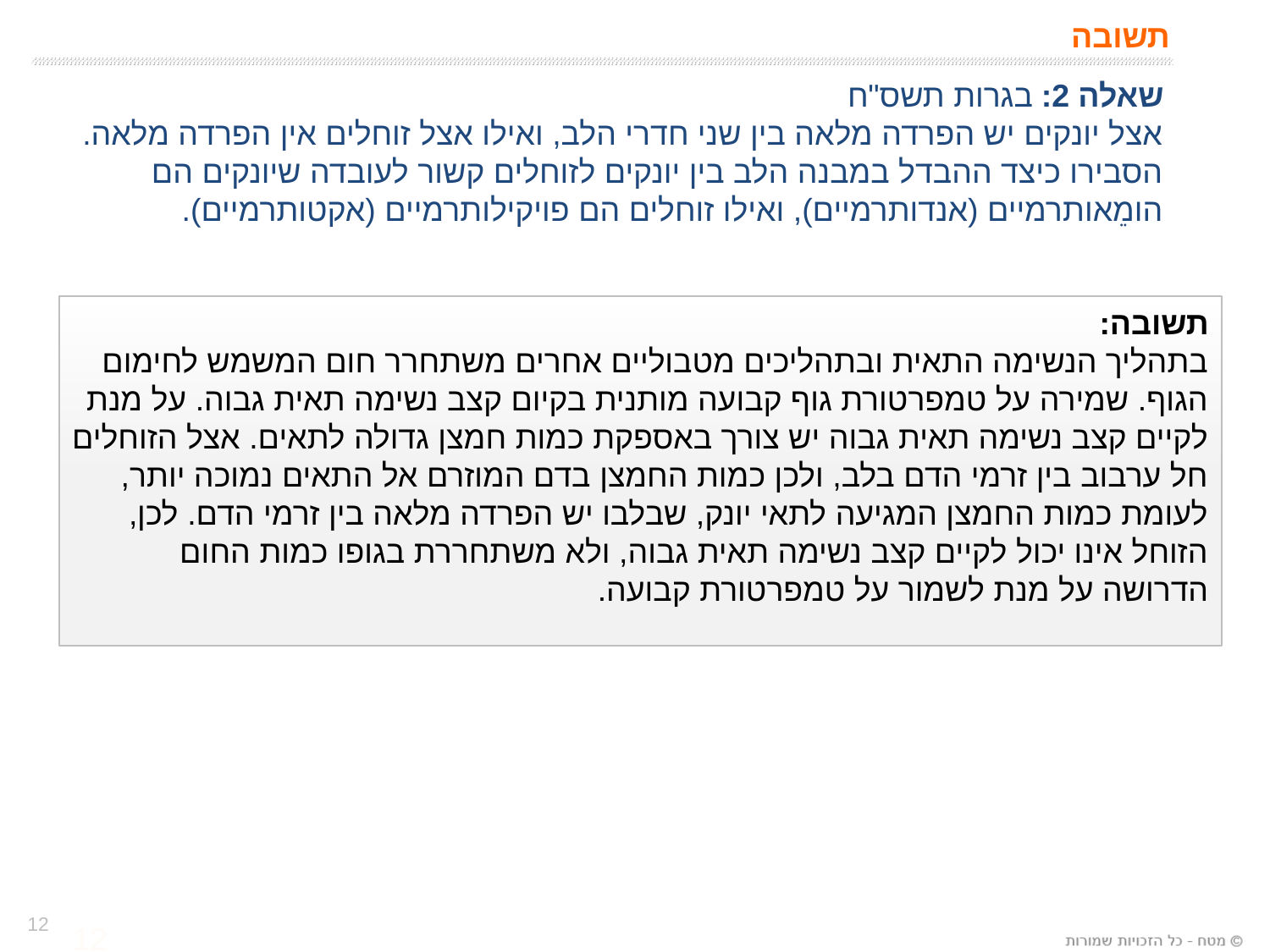

# תשובה

שאלה 2: בגרות תשס"ח
אצל יונקים יש הפרדה מלאה בין שני חדרי הלב, ואילו אצל זוחלים אין הפרדה מלאה.
הסבירו כיצד ההבדל במבנה הלב בין יונקים לזוחלים קשור לעובדה שיונקים הם הומֵאותרמיים (אנדותרמיים), ואילו זוחלים הם פויקילותרמיים (אקטותרמיים).
תשובה:
בתהליך הנשימה התאית ובתהליכים מטבוליים אחרים משתחרר חום המשמש לחימום הגוף. שמירה על טמפרטורת גוף קבועה מותנית בקיום קצב נשימה תאית גבוה. על מנת לקיים קצב נשימה תאית גבוה יש צורך באספקת כמות חמצן גדולה לתאים. אצל הזוחלים חל ערבוב בין זרמי הדם בלב, ולכן כמות החמצן בדם המוזרם אל התאים נמוכה יותר, לעומת כמות החמצן המגיעה לתאי יונק, שבלבו יש הפרדה מלאה בין זרמי הדם. לכן, הזוחל אינו יכול לקיים קצב נשימה תאית גבוה, ולא משתחררת בגופו כמות החום הדרושה על מנת לשמור על טמפרטורת קבועה.

12
12